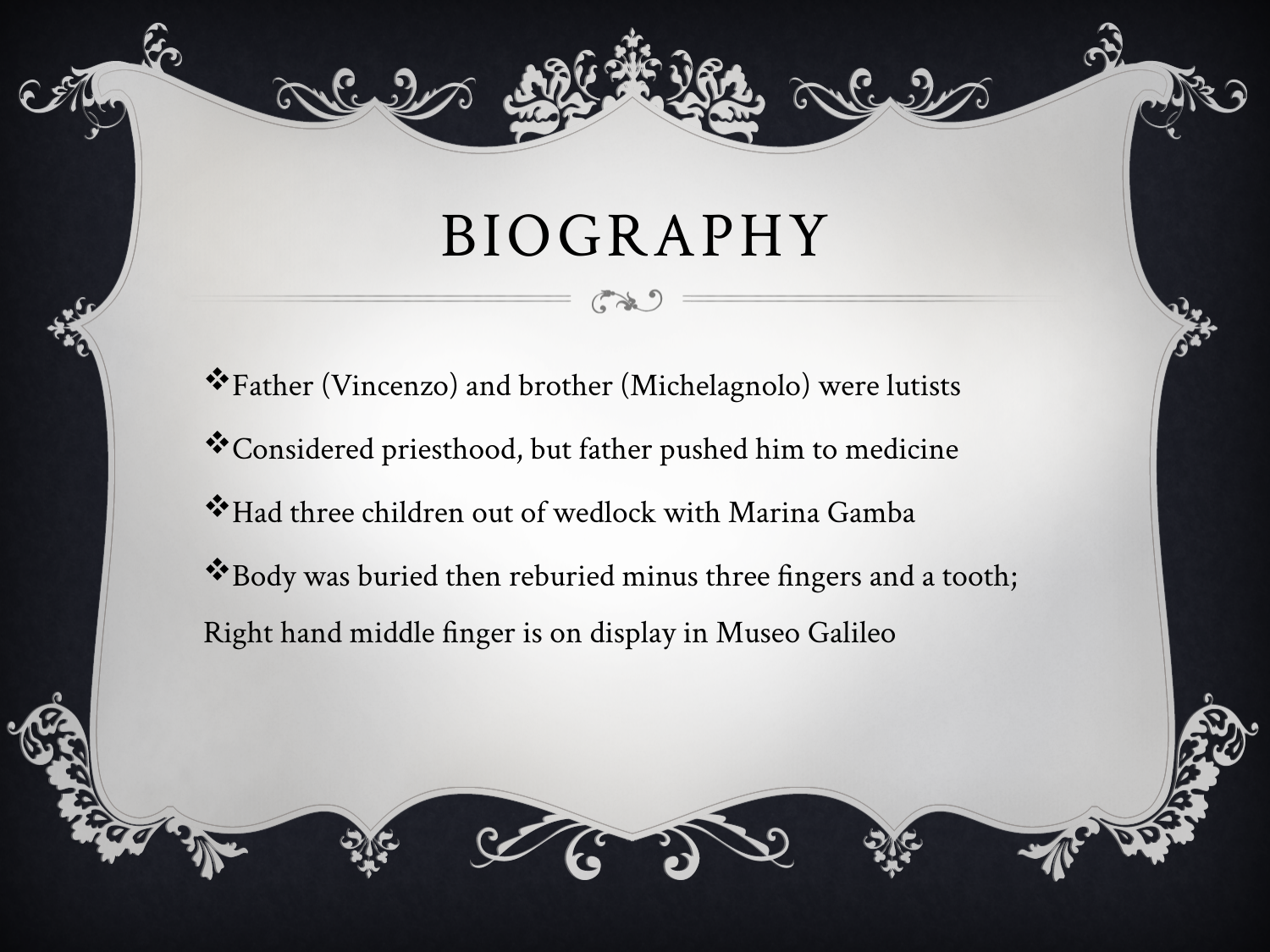

# biography
Father (Vincenzo) and brother (Michelagnolo) were lutists
Considered priesthood, but father pushed him to medicine
Had three children out of wedlock with Marina Gamba
Body was buried then reburied minus three fingers and a tooth; Right hand middle finger is on display in Museo Galileo